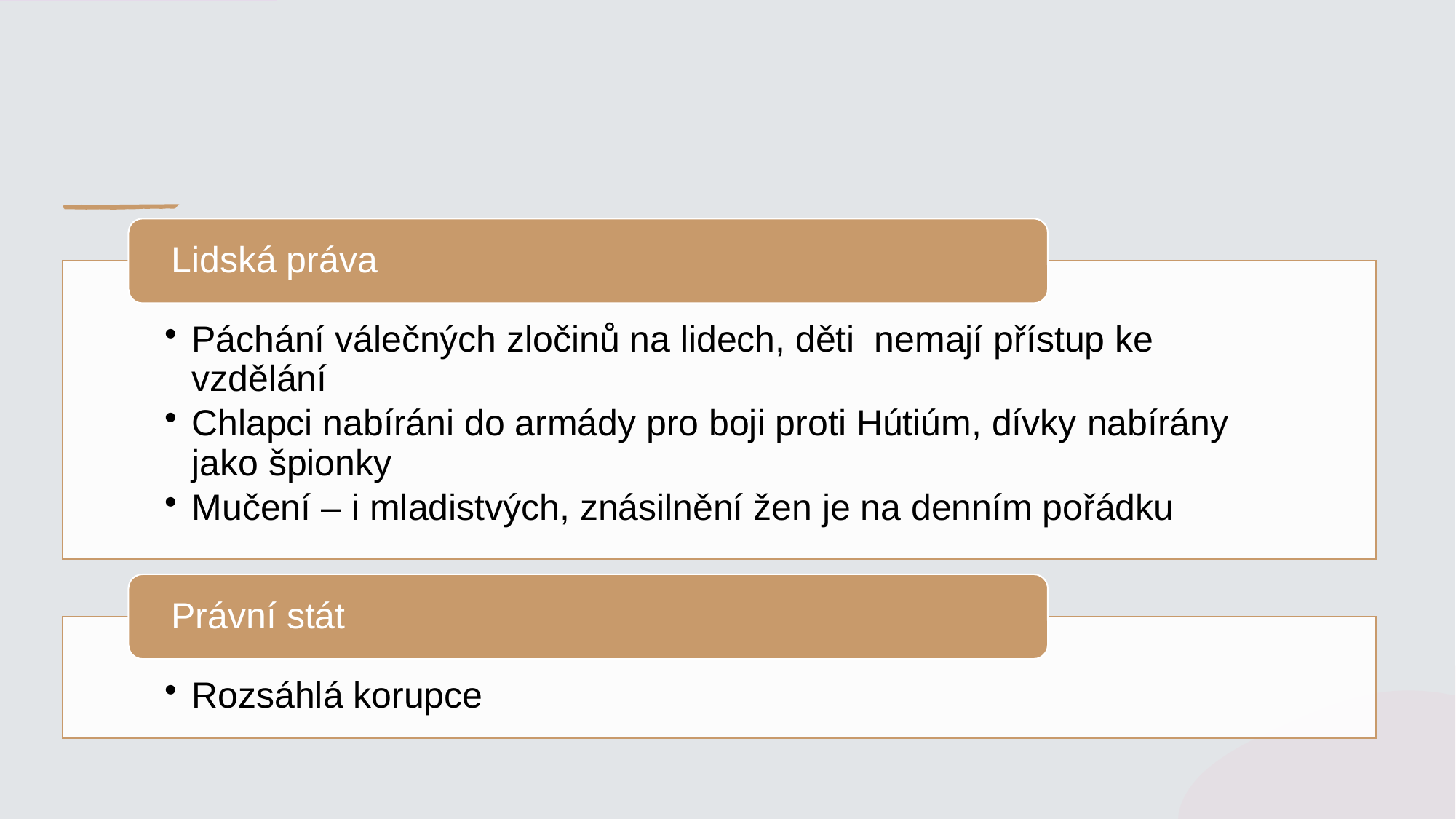

#

Páchání válečných zločinů na lidech, děti  nemají přístup ke vzdělání
Chlapci nabíráni do armády pro boji proti Hútiúm, dívky nabírány jako špionky
Mučení – i mladistvých, znásilnění žen je na denním pořádku
Lidská práva
Rozsáhlá korupce
Právní stát